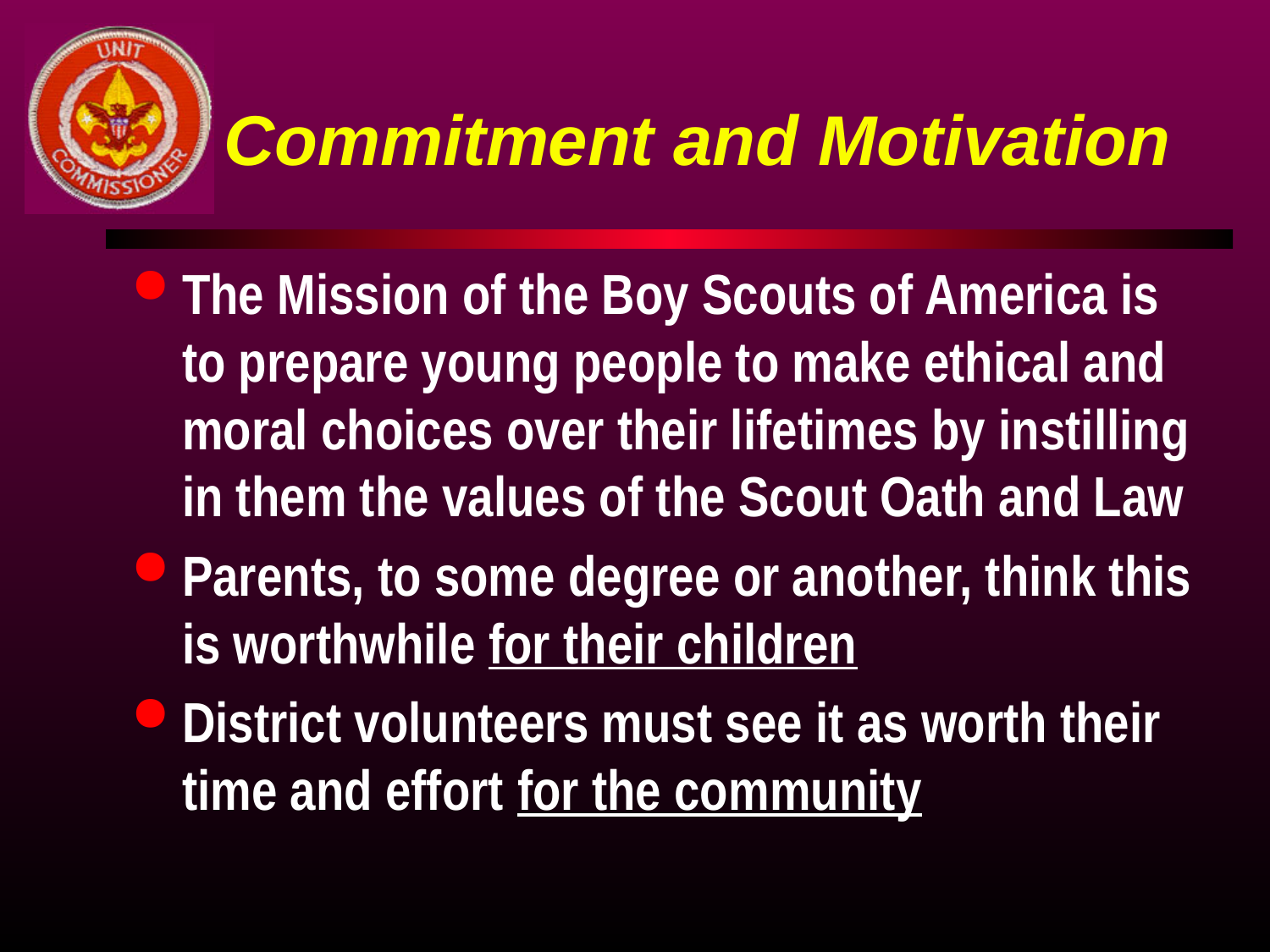

# Commitment and Motivation
The Mission of the Boy Scouts of America is to prepare young people to make ethical and moral choices over their lifetimes by instilling in them the values of the Scout Oath and Law
Parents, to some degree or another, think this is worthwhile for their children
District volunteers must see it as worth their time and effort for the community